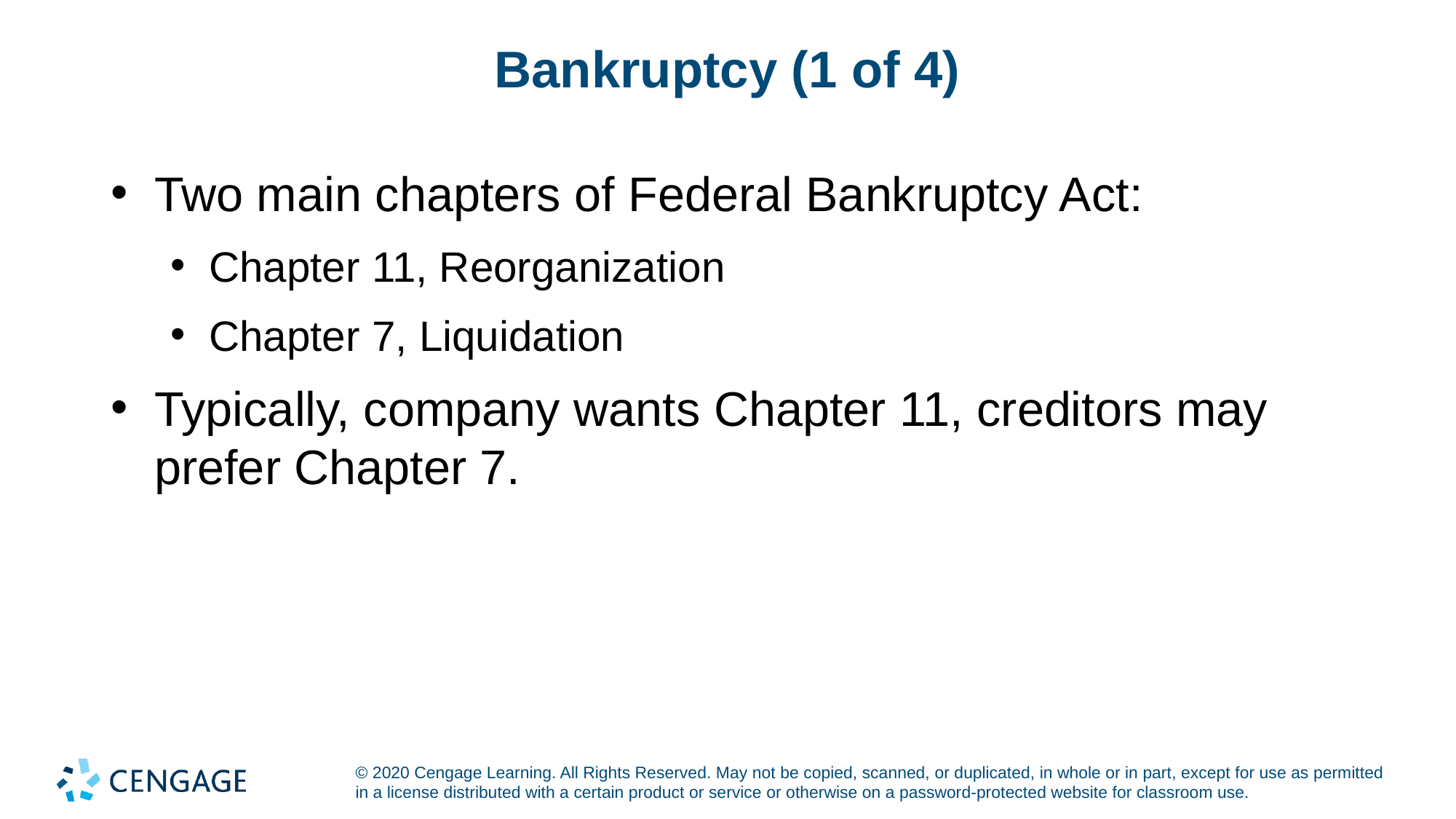

# Bankruptcy (1 of 4)
Two main chapters of Federal Bankruptcy Act:
Chapter 11, Reorganization
Chapter 7, Liquidation
Typically, company wants Chapter 11, creditors may prefer Chapter 7.